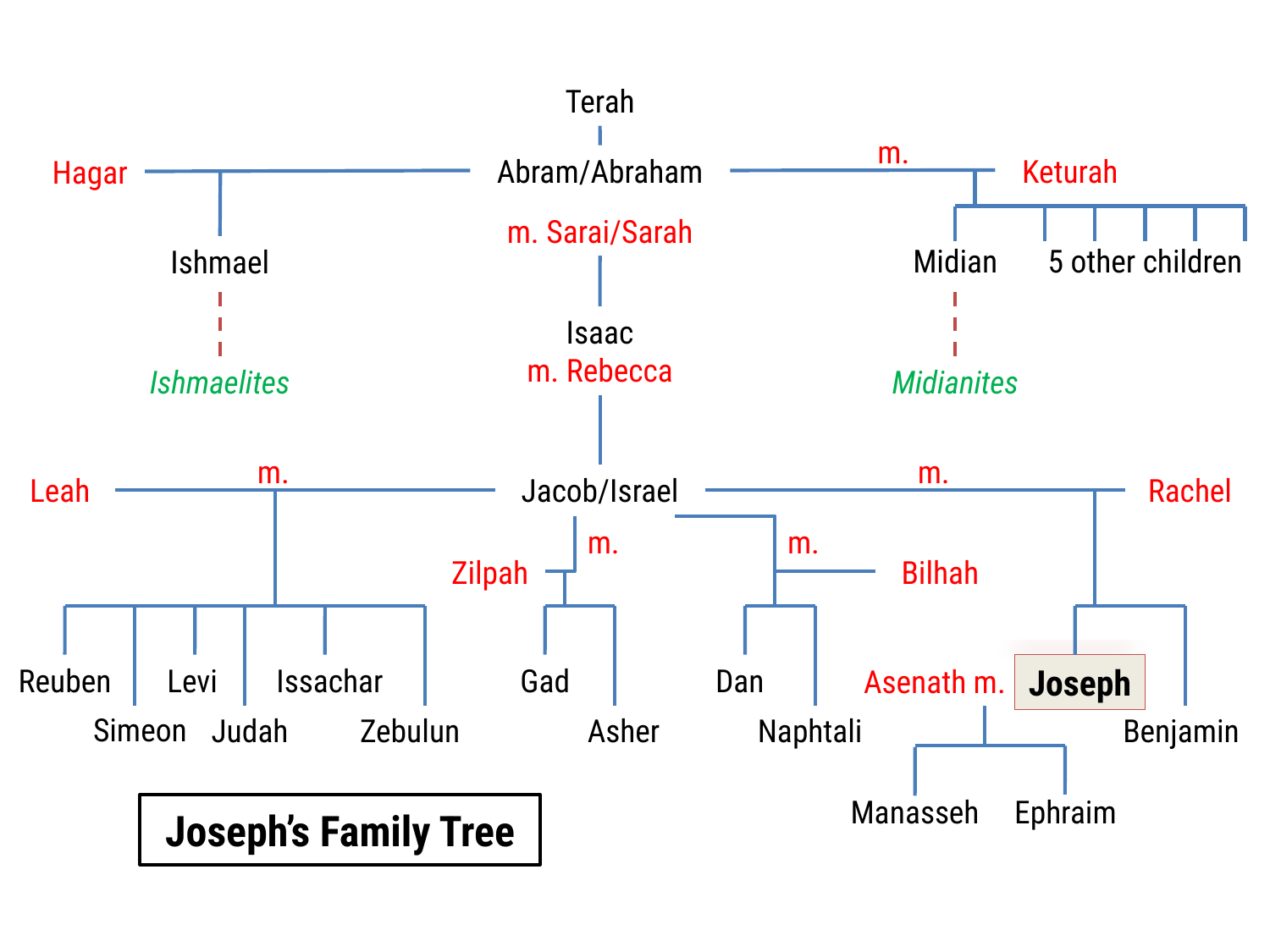

Terah
m.
Keturah
Abram/Abraham
Hagar
m. Sarai/Sarah
Midian
5 other children
Ishmael
Isaac
m. Rebecca
Ishmaelites
Midianites
m.
m.
Leah
Jacob/Israel
Rachel
m.
m.
Zilpah
Bilhah
Reuben
Levi
Issachar
Gad
Dan
Joseph
Asenath m.
Simeon
Judah
Zebulun
Asher
Naphtali
Benjamin
Manasseh
Ephraim
Joseph’s Family Tree